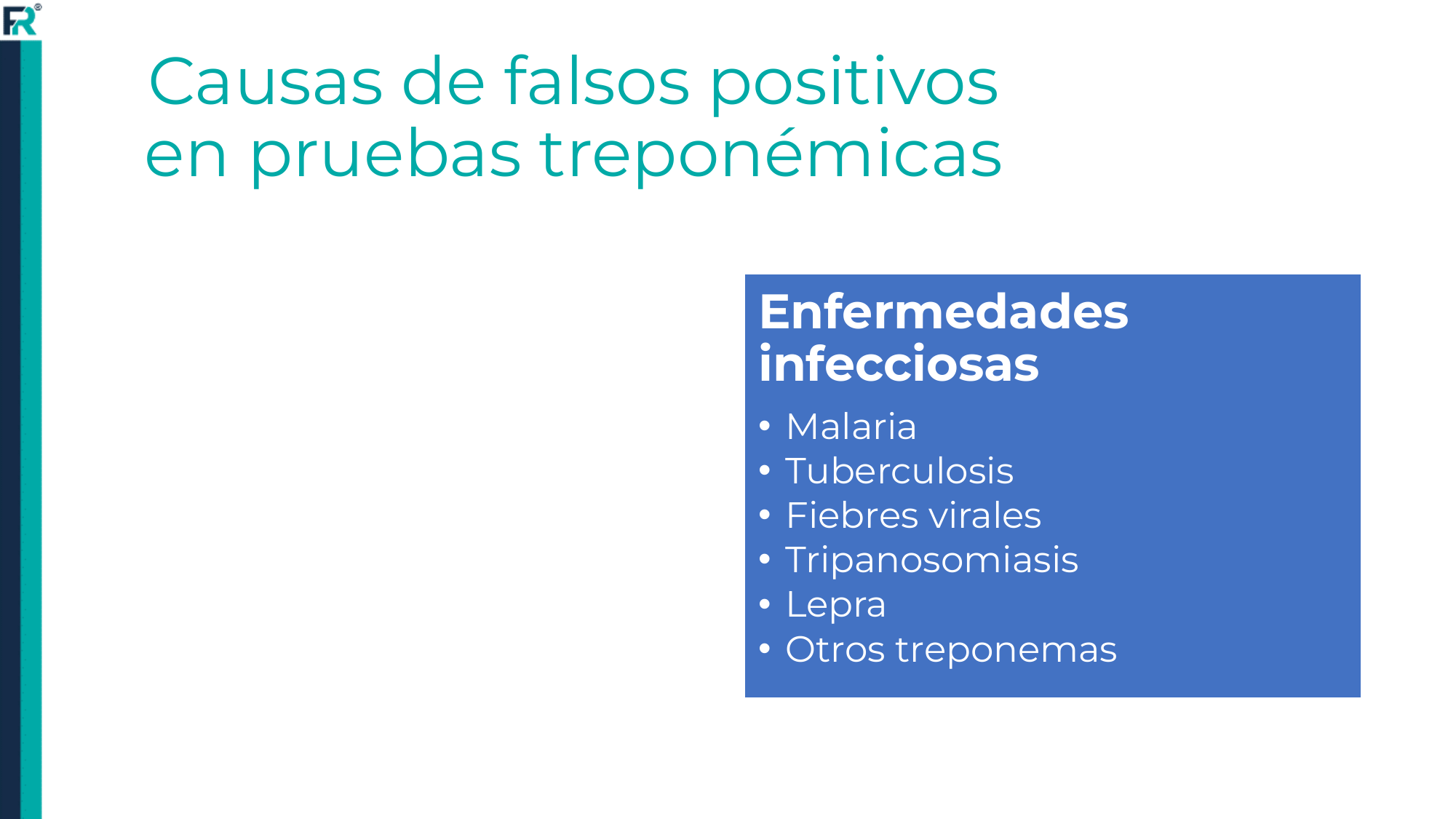

# Causas de falsos positivos en pruebas treponémicas

Enfermedades infecciosas
Malaria
Tuberculosis
Fiebres virales
Tripanosomiasis
Lepra
Otros treponemas